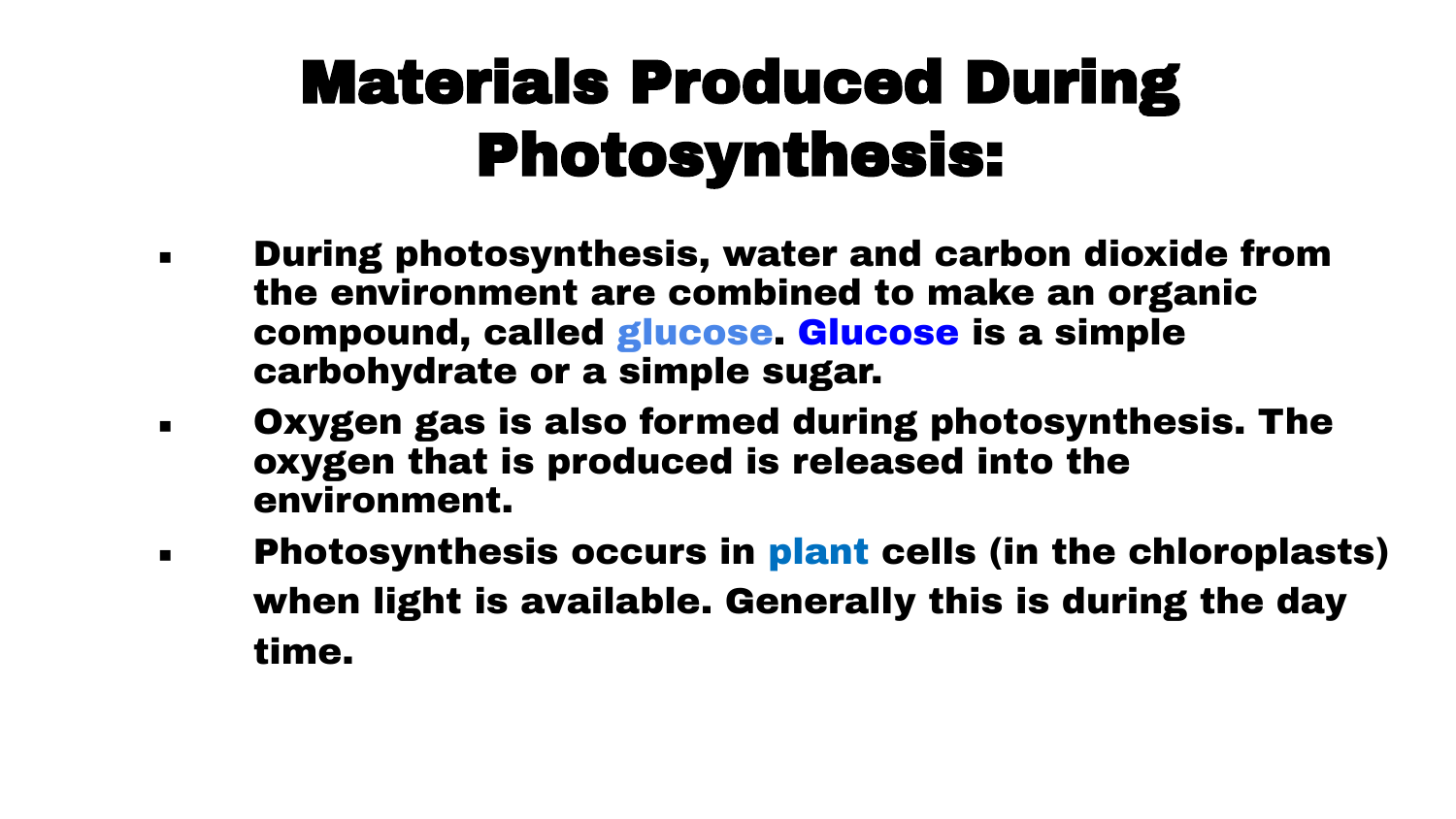

# Materials Produced During Photosynthesis:
During photosynthesis, water and carbon dioxide from the environment are combined to make an organic compound, called glucose. Glucose is a simple carbohydrate or a simple sugar.
Oxygen gas is also formed during photosynthesis. The oxygen that is produced is released into the environment.
Photosynthesis occurs in plant cells (in the chloroplasts) when light is available. Generally this is during the day time.